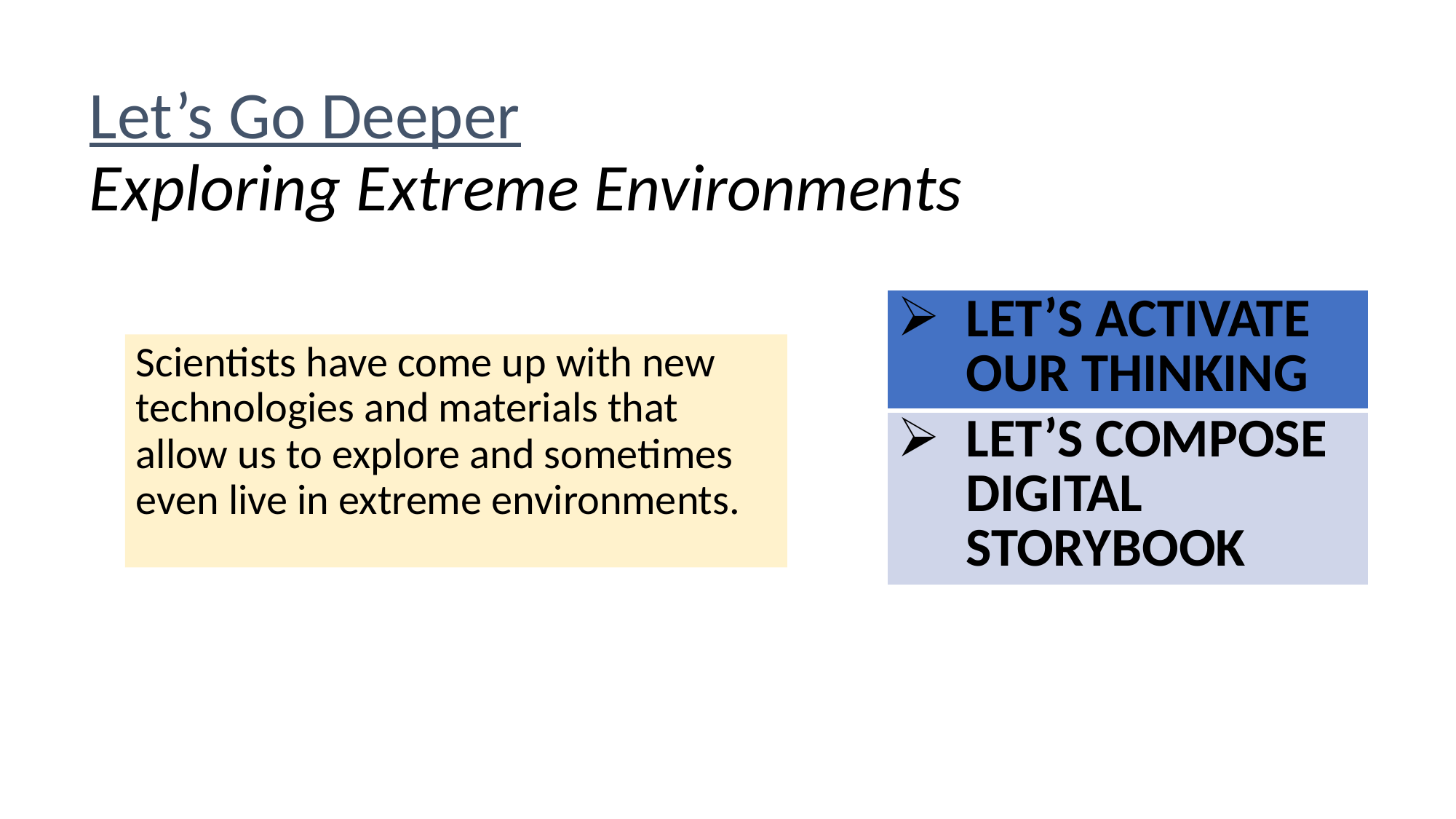

# Let’s Go Deeper Exploring Extreme Environments
| LET’S ACTIVATE OUR THINKING |
| --- |
| LET’S COMPOSE DIGITAL STORYBOOK |
Scientists have come up with new technologies and materials that allow us to explore and sometimes even live in extreme environments.